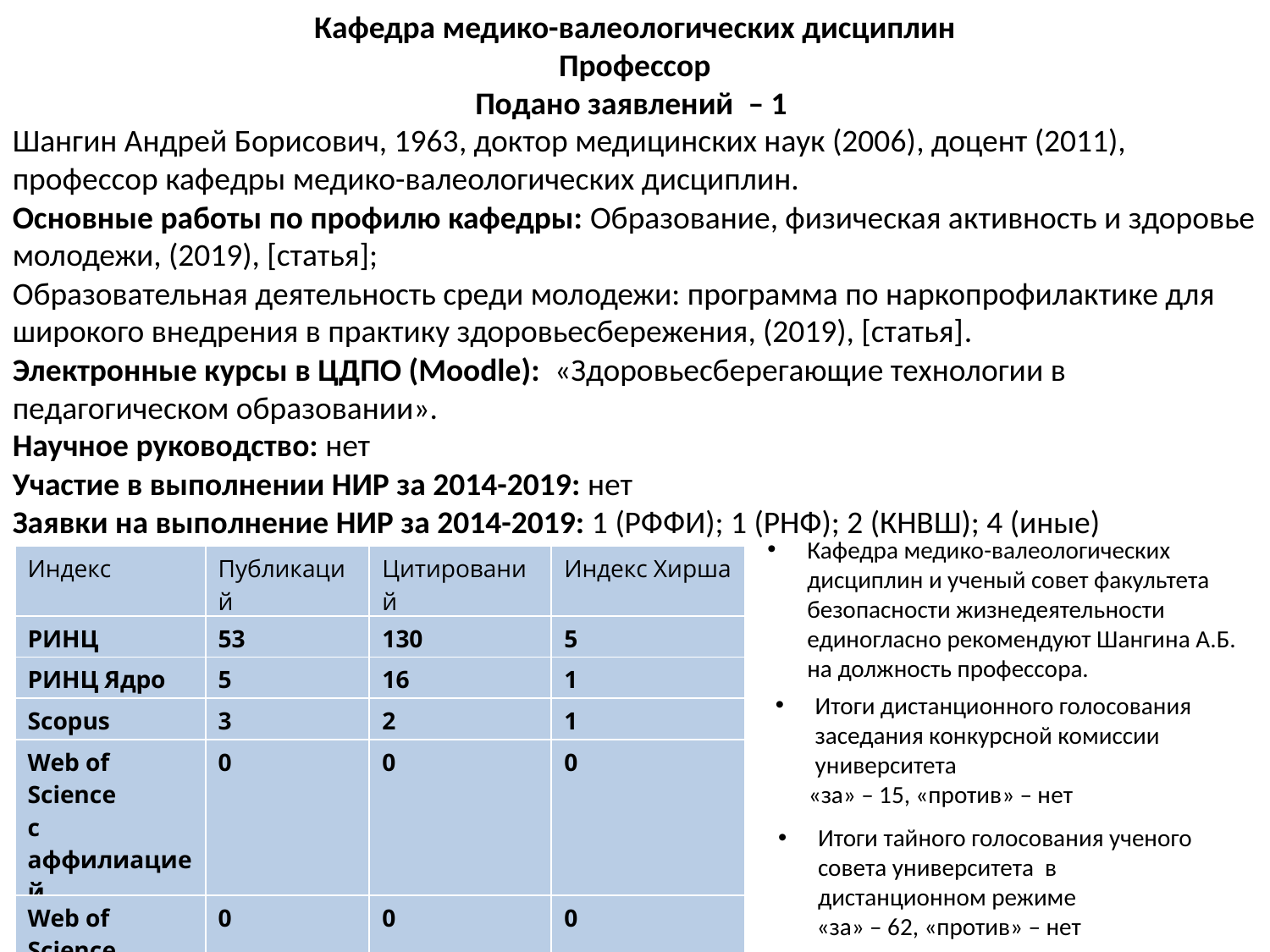

Кафедра медико-валеологических дисциплин
Профессор
Подано заявлений  – 1
Шангин Андрей Борисович, 1963​, доктор медицинских наук (2006)​, доцент (2011), профессор кафедры медико-валеологических дисциплин.
Основные работы по профилю кафедры: Образование, физическая активность и здоровье молодежи, (2019), [статья];
Образовательная деятельность среди молодежи: программа по наркопрофилактике для широкого внедрения в практику здоровьесбережения, (2019), [статья]​.
Электронные курсы в ЦДПО (Moodle):  «Здоровьесберегающие технологии в педагогическом образовании».
Научное руководство: нет
Участие в выполнении НИР за 2014-2019: ​нет
Заявки на выполнение НИР за 2014-2019: 1 (РФФИ); 1 (РНФ); 2 (КНВШ); 4 (иные)​

Кафедра медико-валеологических дисциплин и ученый совет факультета безопасности жизнедеятельности единогласно рекомендуют Шангина А.Б. на должность профессора.

| Индекс | Публикаций | Цитирований | Индекс Хирша |
| --- | --- | --- | --- |
| РИНЦ | 53 | 130 | 5 |
| РИНЦ Ядро | 5 | 16 | 1 |
| Scopus | 3 | 2 | 1 |
| Web of Science c аффилиацией | 0 | 0 | 0 |
| Web of Science | 0 | 0 | 0 |

Итоги дистанционного голосования заседания конкурсной комиссии университета
      «за» – 15, «против» – нет

Итоги тайного голосования ученого совета университета  в дистанционном режиме
       «за» – 62, «против» – нет